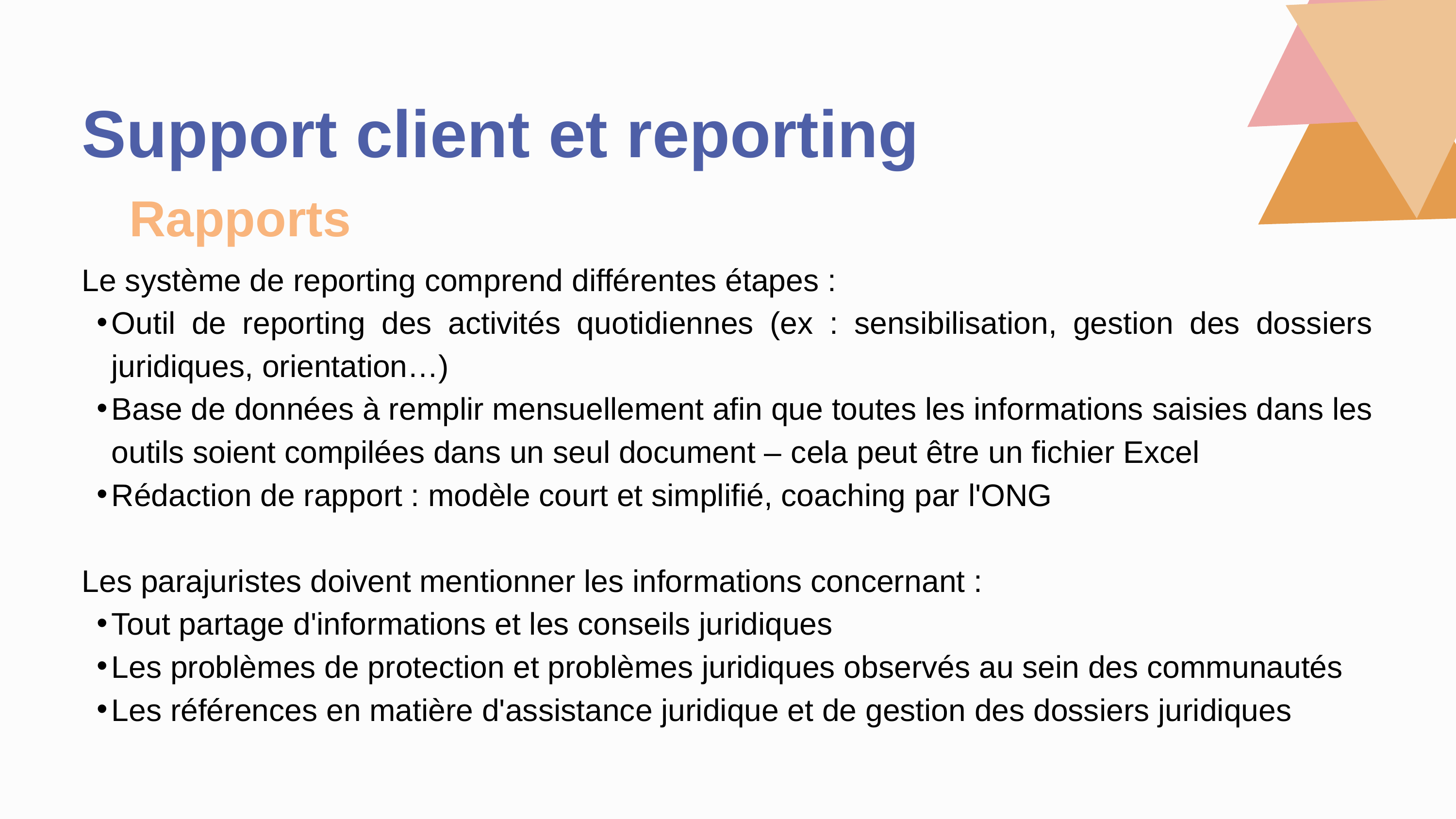

Support client et reporting

Rapports

Le système de reporting comprend différentes étapes :
Outil de reporting des activités quotidiennes (ex : sensibilisation, gestion des dossiers juridiques, orientation…)
Base de données à remplir mensuellement afin que toutes les informations saisies dans les outils soient compilées dans un seul document – ​​cela peut être un fichier Excel
Rédaction de rapport : modèle court et simplifié, coaching par l'ONG

Les parajuristes doivent mentionner les informations concernant :
Tout partage d'informations et les conseils juridiques
Les problèmes de protection et problèmes juridiques observés au sein des communautés
Les références en matière d'assistance juridique et de gestion des dossiers juridiques